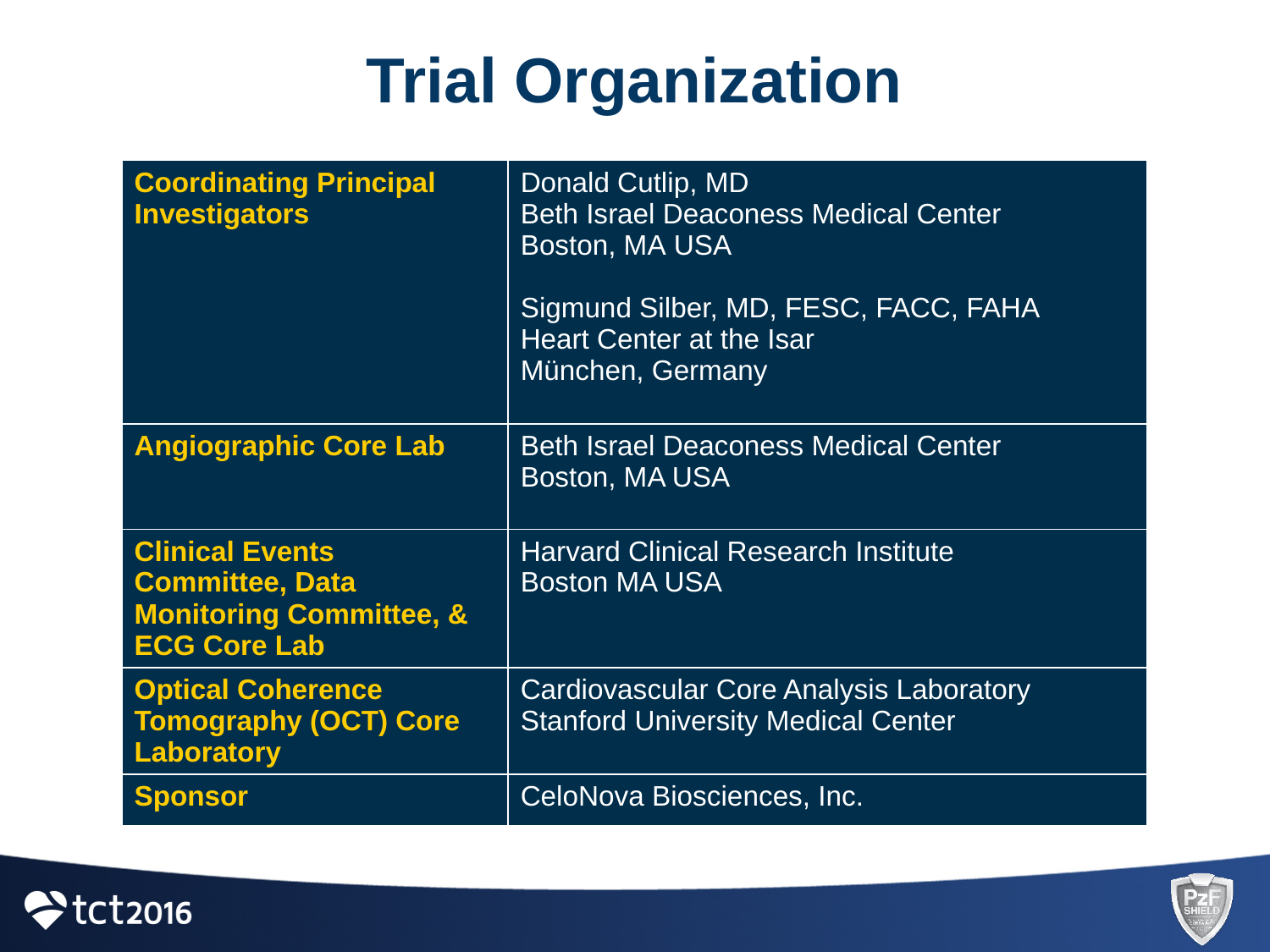

# Trial Organization
| Coordinating Principal Investigators | Donald Cutlip, MD Beth Israel Deaconess Medical Center Boston, MA USA Sigmund Silber, MD, FESC, FACC, FAHA Heart Center at the Isar München, Germany |
| --- | --- |
| Angiographic Core Lab | Beth Israel Deaconess Medical Center Boston, MA USA |
| Clinical Events Committee, Data Monitoring Committee, & ECG Core Lab | Harvard Clinical Research Institute Boston MA USA |
| Optical Coherence Tomography (OCT) Core Laboratory | Cardiovascular Core Analysis Laboratory Stanford University Medical Center |
| Sponsor | CeloNova Biosciences, Inc. |